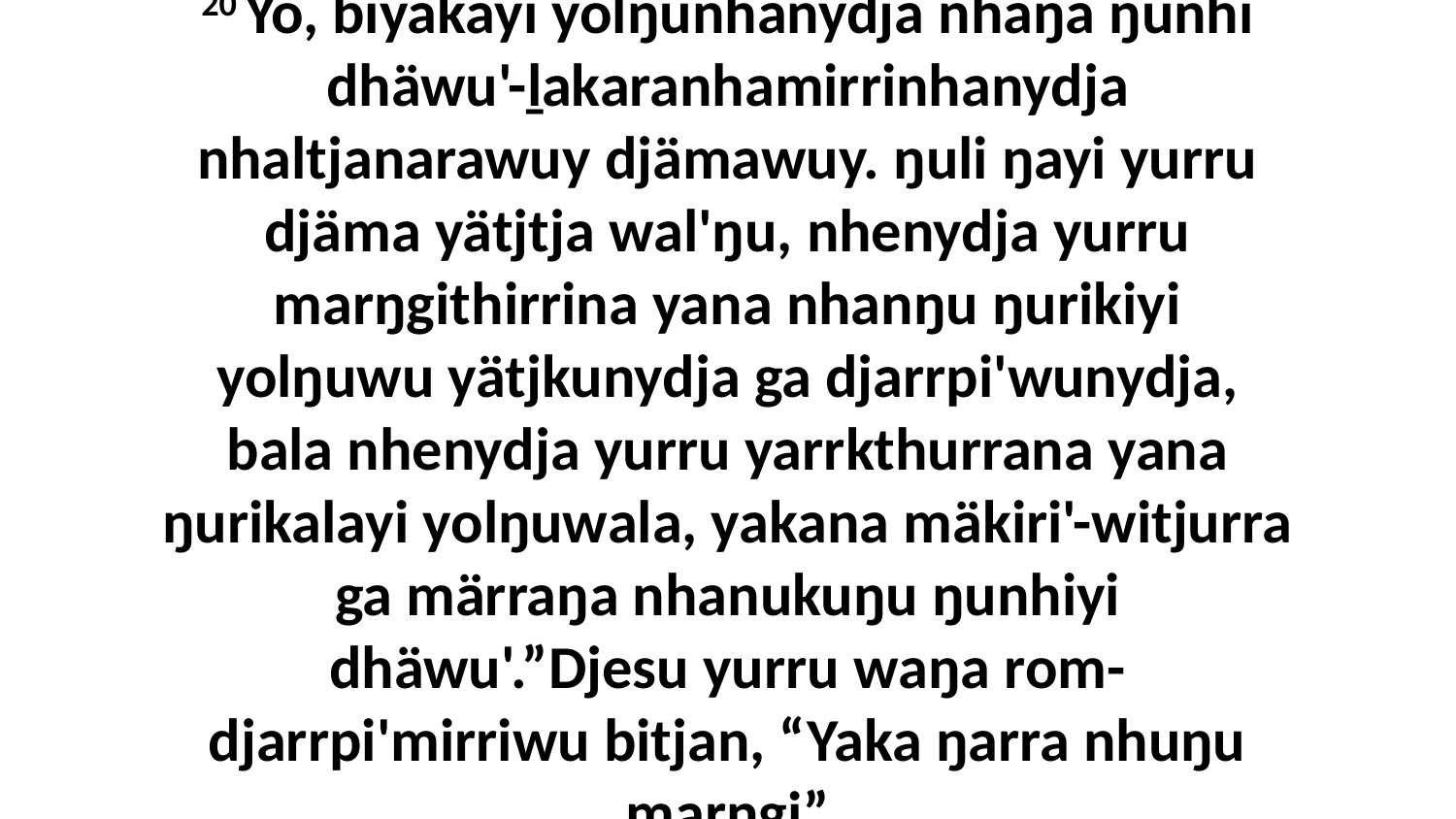

20 Yo, biyakayi yolŋunhanydja nhäŋa ŋunhi dhäwu'-ḻakaranhamirrinhanydja nhaltjanarawuy djämawuy. ŋuli ŋayi yurru djäma yätjtja wal'ŋu, nhenydja yurru marŋgithirrina yana nhanŋu ŋurikiyi yolŋuwu yätjkunydja ga djarrpi'wunydja, bala nhenydja yurru yarrkthurrana yana ŋurikalayi yolŋuwala, yakana mäkiri'-witjurra ga märraŋa nhanukuŋu ŋunhiyi dhäwu'.”Djesu yurru waŋa rom-djarrpi'mirriwu bitjan, “Yaka ŋarra nhuŋu marŋgi”